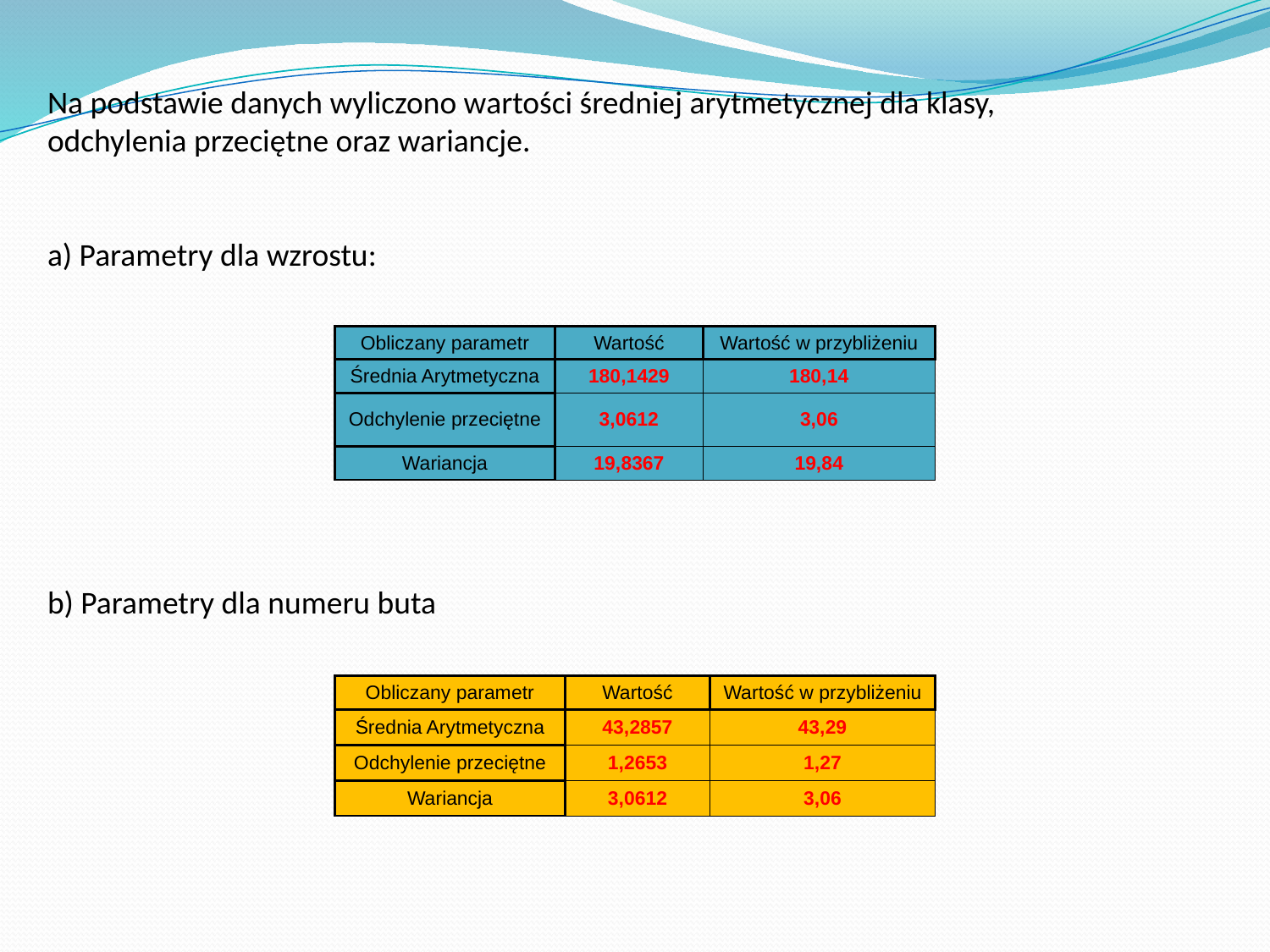

Na podstawie danych wyliczono wartości średniej arytmetycznej dla klasy,
odchylenia przeciętne oraz wariancje.

a) Parametry dla wzrostu:
| Obliczany parametr | Wartość | Wartość w przybliżeniu |
| --- | --- | --- |
| Średnia Arytmetyczna | 180,1429 | 180,14 |
| Odchylenie przeciętne | 3,0612 | 3,06 |
| Wariancja | 19,8367 | 19,84 |
b) Parametry dla numeru buta
| Obliczany parametr | Wartość | Wartość w przybliżeniu |
| --- | --- | --- |
| Średnia Arytmetyczna | 43,2857 | 43,29 |
| Odchylenie przeciętne | 1,2653 | 1,27 |
| Wariancja | 3,0612 | 3,06 |